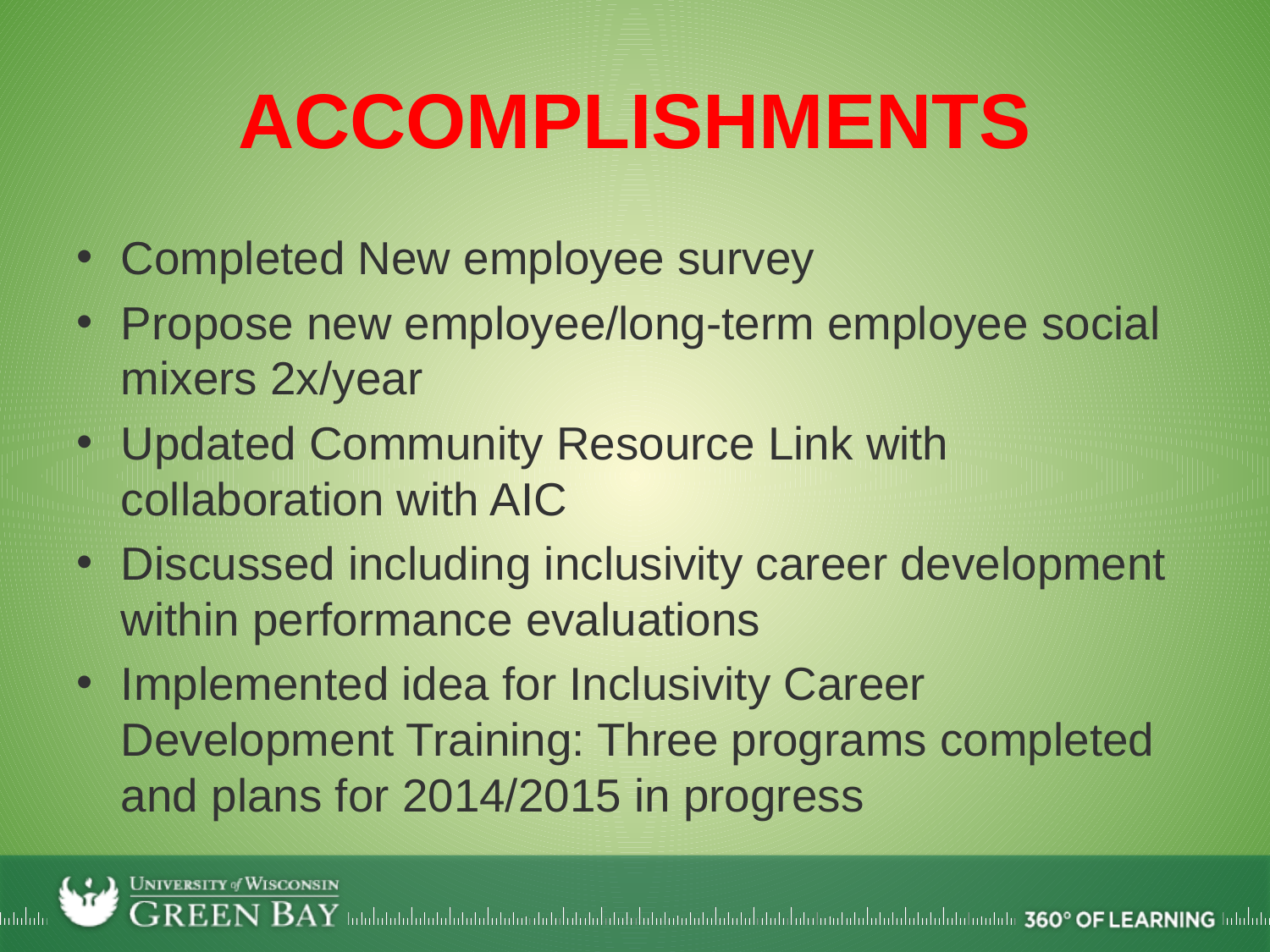

# Accomplishments
Completed New employee survey
Propose new employee/long-term employee social mixers 2x/year
Updated Community Resource Link with collaboration with AIC
Discussed including inclusivity career development within performance evaluations
Implemented idea for Inclusivity Career Development Training: Three programs completed and plans for 2014/2015 in progress